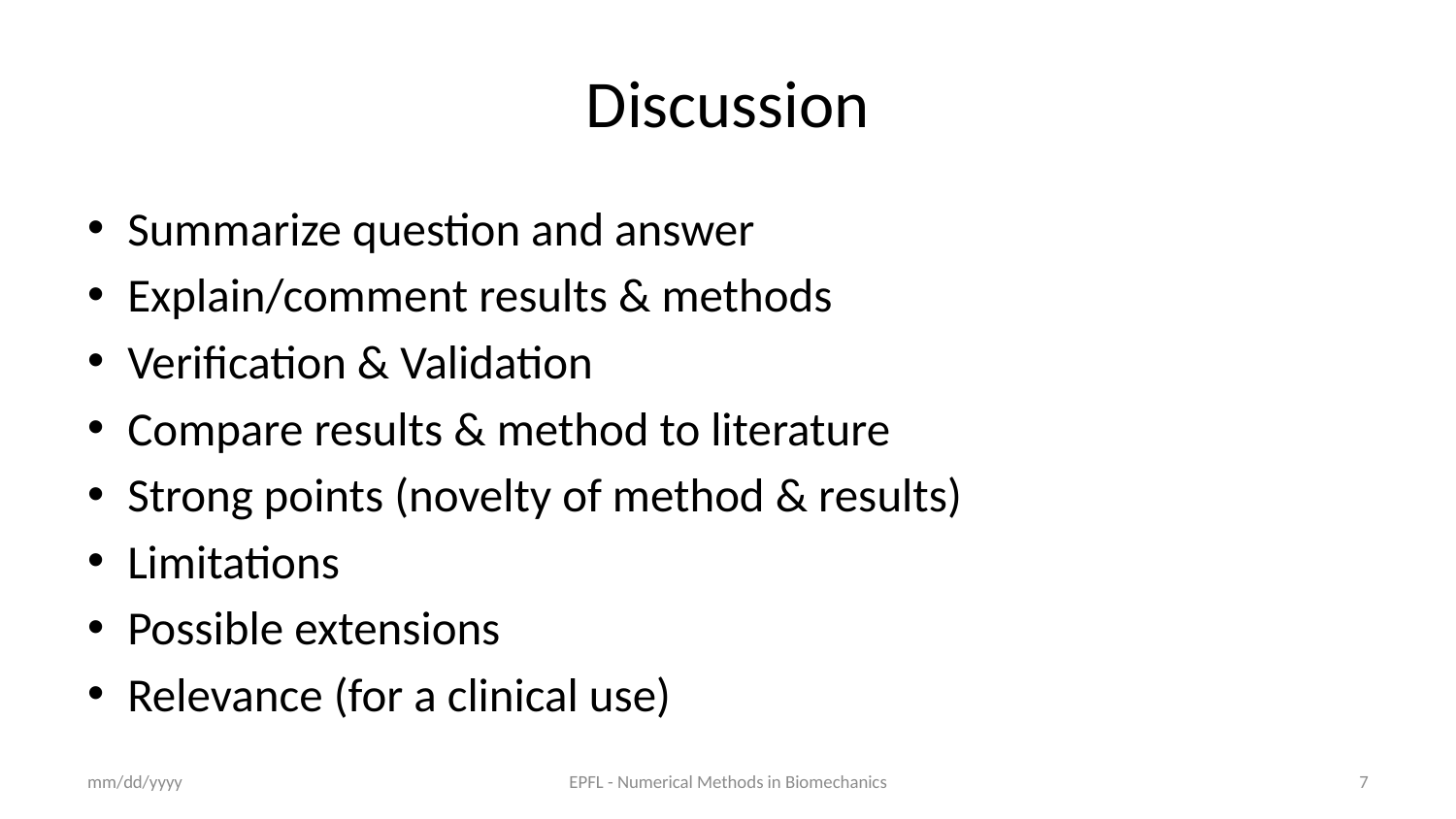

# Discussion
Summarize question and answer
Explain/comment results & methods
Verification & Validation
Compare results & method to literature
Strong points (novelty of method & results)
Limitations
Possible extensions
Relevance (for a clinical use)
mm/dd/yyyy
EPFL - Numerical Methods in Biomechanics
7